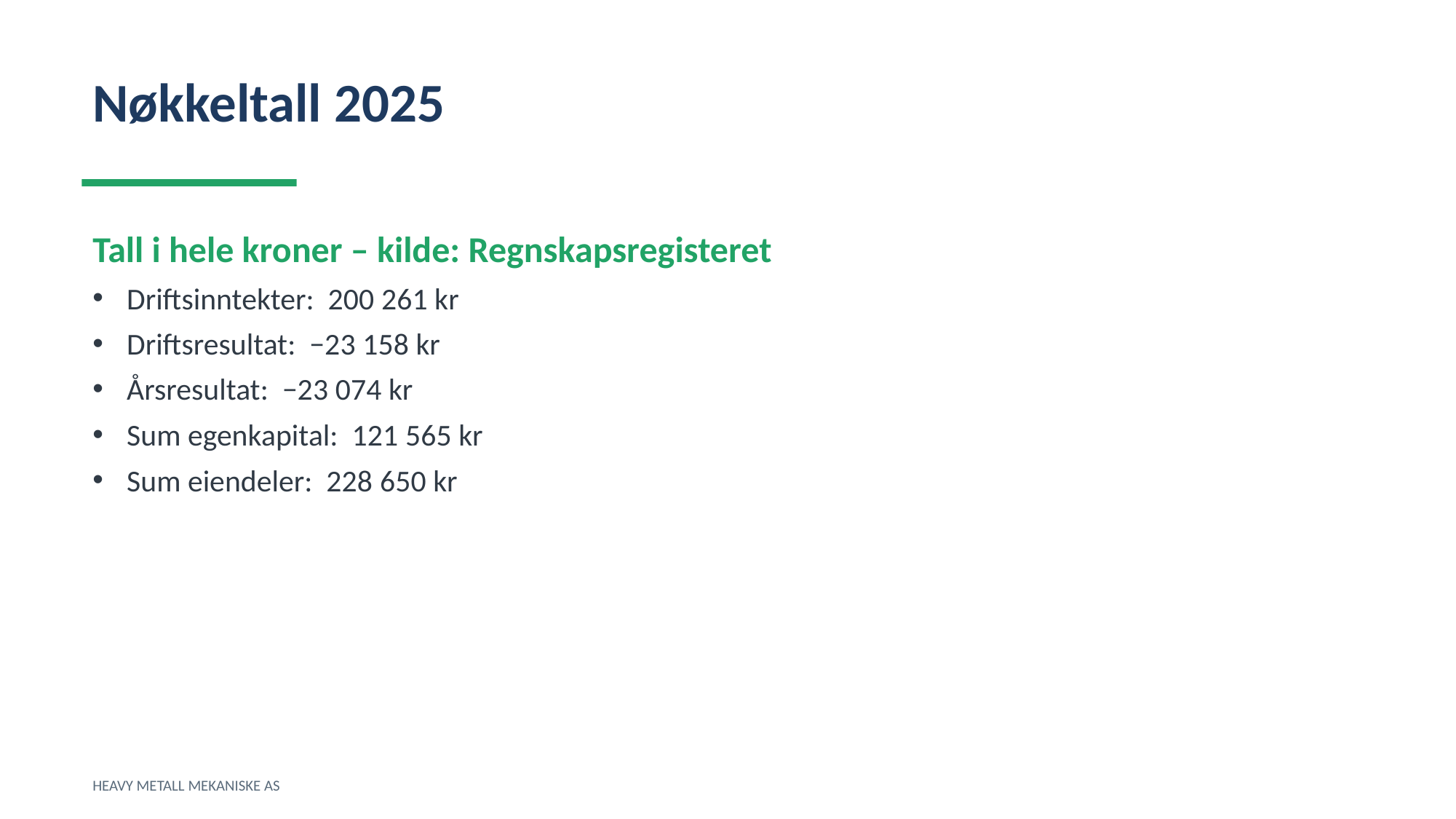

Nøkkeltall 2025

Tall i hele kroner – kilde: Regnskapsregisteret
Driftsinntekter:  200 261 kr
Driftsresultat:  −23 158 kr
Årsresultat:  −23 074 kr
Sum egenkapital:  121 565 kr
Sum eiendeler:  228 650 kr
HEAVY METALL MEKANISKE AS